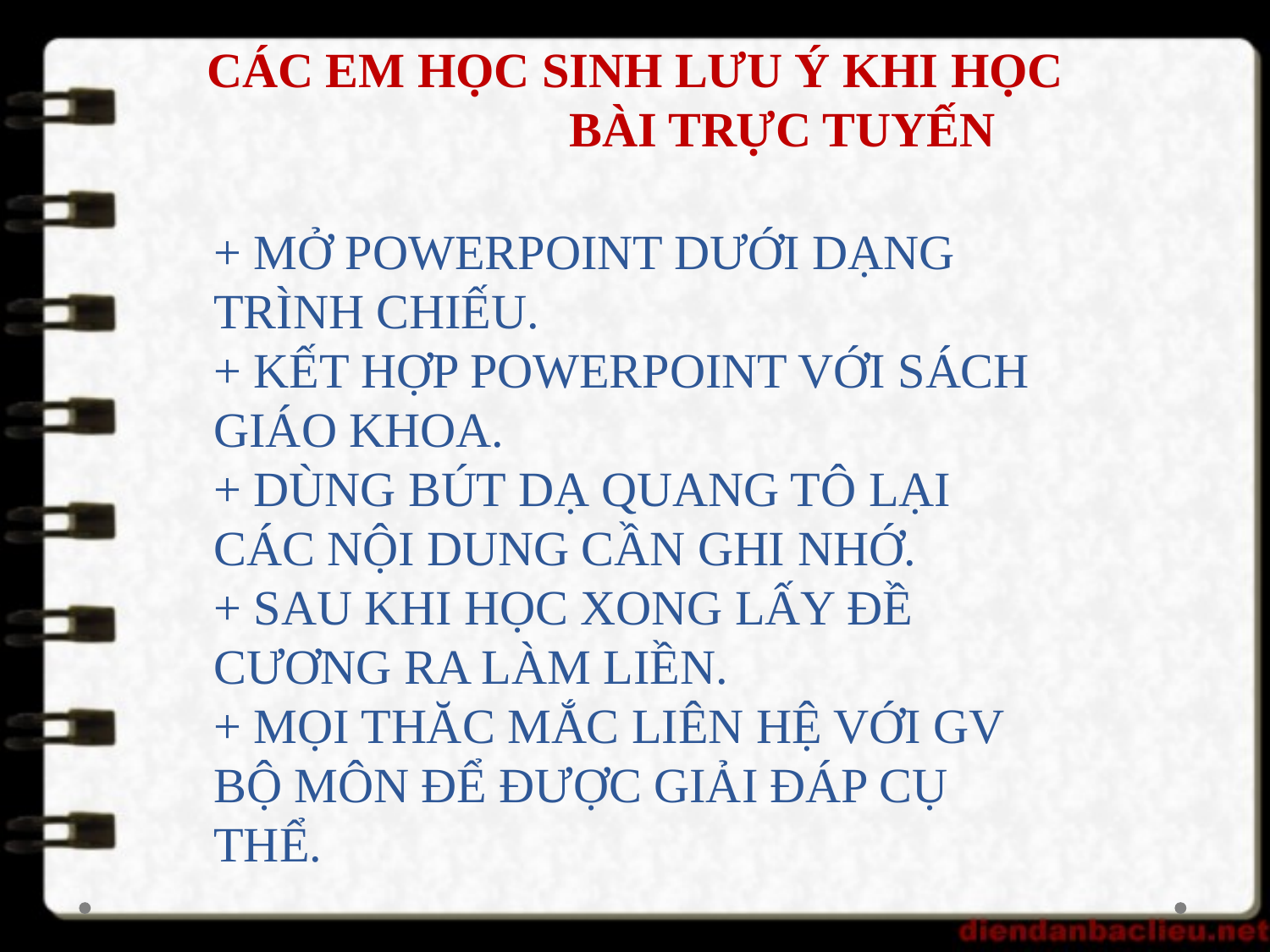

CÁC EM HỌC SINH LƯU Ý KHI HỌC                         BÀI TRỰC TUYẾN
# + MỞ POWERPOINT DƯỚI DẠNG TRÌNH CHIẾU. + KẾT HỢP POWERPOINT VỚI SÁCH GIÁO KHOA. + DÙNG BÚT DẠ QUANG TÔ LẠI CÁC NỘI DUNG CẦN GHI NHỚ. + SAU KHI HỌC XONG LẤY ĐỀ CƯƠNG RA LÀM LIỀN. + MỌI THĂC MẮC LIÊN HỆ VỚI GV BỘ MÔN ĐỂ ĐƯỢC GIẢI ĐÁP CỤ THỂ.